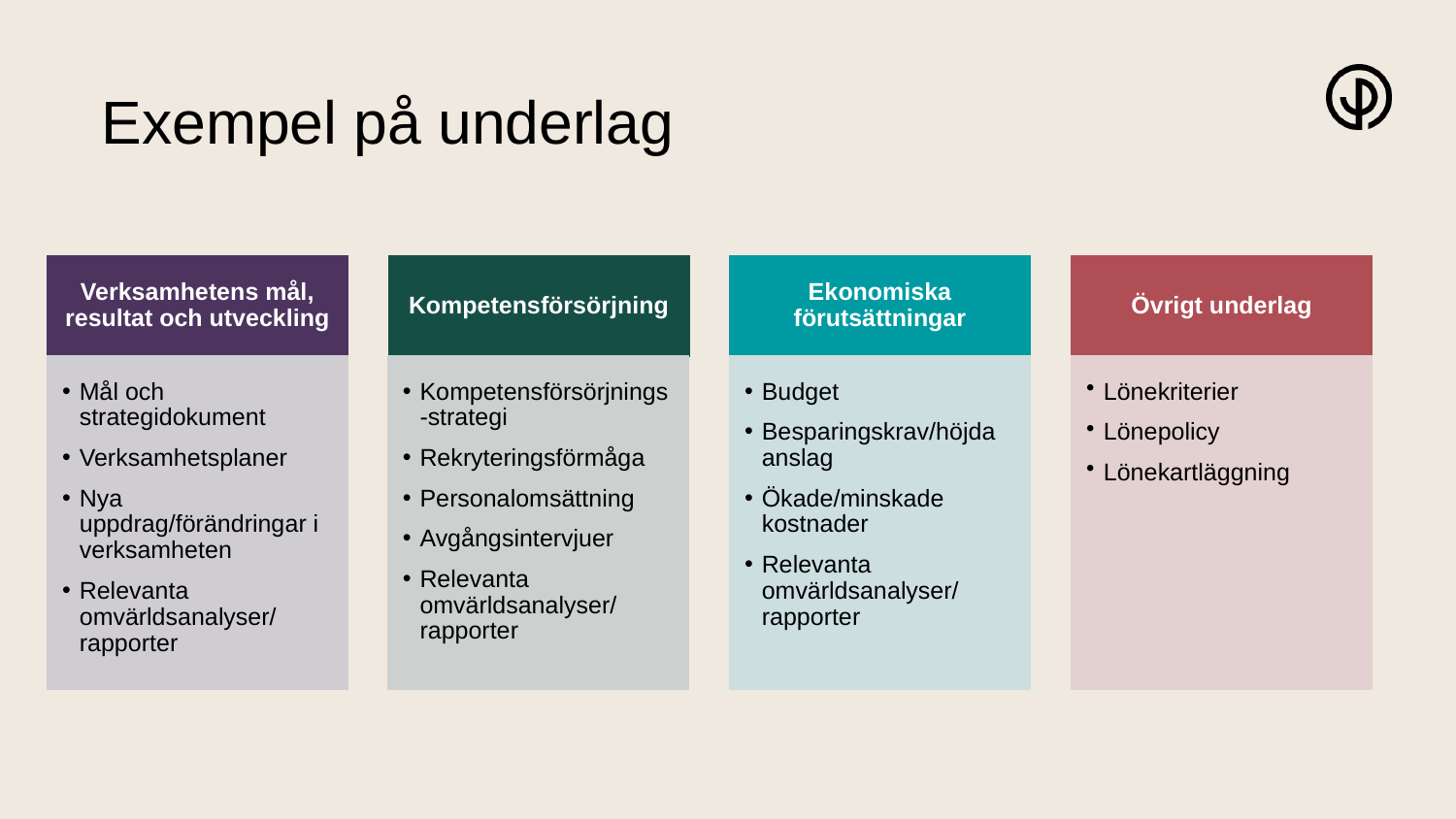

# Exempel på underlag
Verksamhetens mål, resultat och utveckling
Kompetensförsörjning
Ekonomiska förutsättningar
Övrigt underlag
Mål och strategidokument
Verksamhetsplaner
Nya uppdrag/förändringar i verksamheten
Relevanta omvärldsanalyser/ rapporter

Kompetensförsörjnings-strategi
Rekryteringsförmåga
Personalomsättning
Avgångsintervjuer
Relevanta omvärldsanalyser/ rapporter

Budget
Besparingskrav/höjda anslag
Ökade/minskade kostnader
Relevanta omvärldsanalyser/ rapporter

Lönekriterier
Lönepolicy
Lönekartläggning